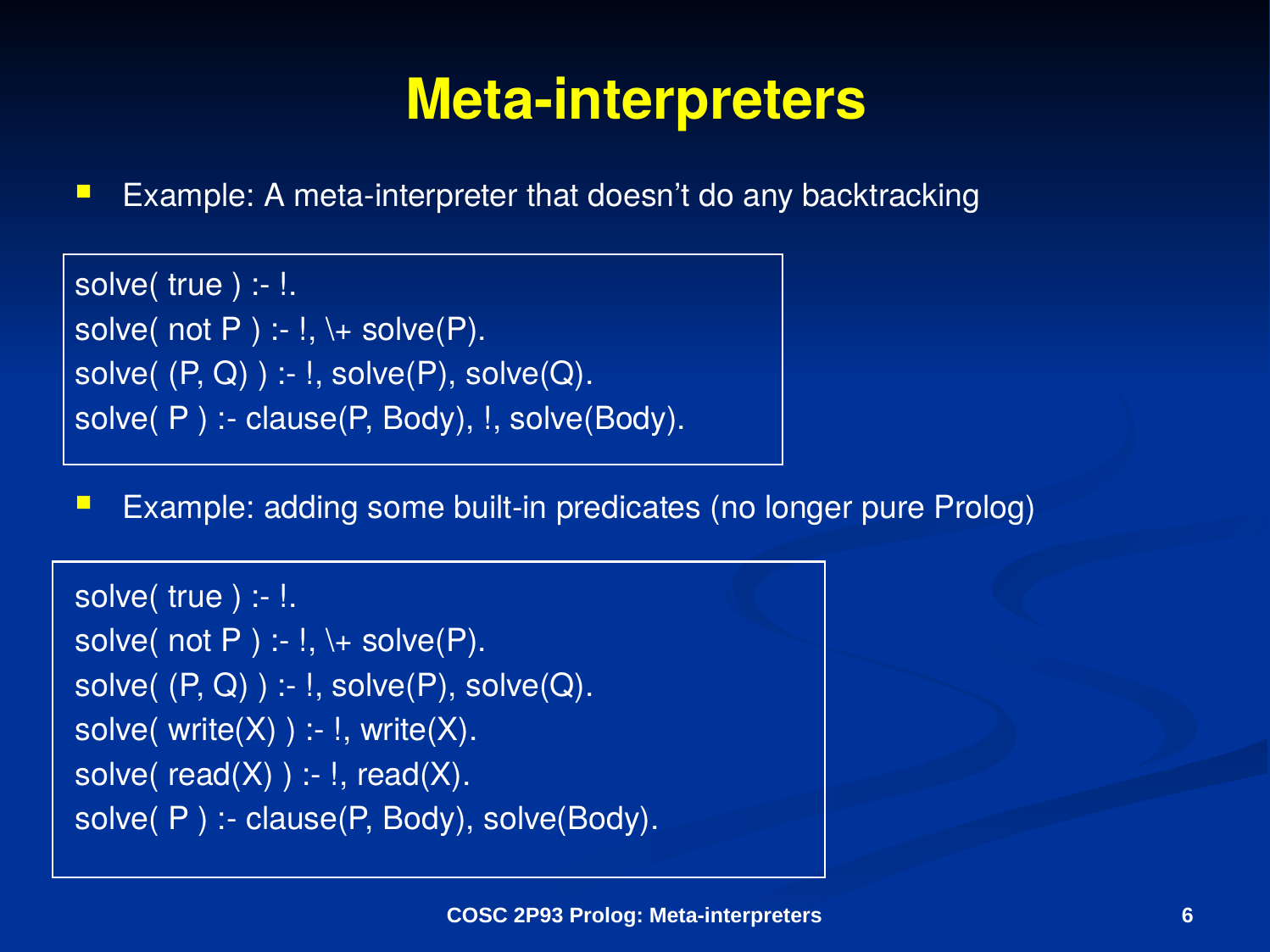

# Meta-interpreters
Example: A meta-interpreter that doesn’t do any backtracking

solve( true ) :- !.
solve( not P ) :- !, \+ solve(P).
solve( (P, Q) ) :- !, solve(P), solve(Q).
solve( P ) :- clause(P, Body), !, solve(Body).

Example: adding some built-in predicates (no longer pure Prolog)

solve( true ) :- !.
solve( not P ) :- !, \+ solve(P).
solve( (P, Q) ) :- !, solve(P), solve(Q).
solve( write(X) ) :- !, write(X).
solve( read(X) ) :- !, read(X).
solve( P ) :- clause(P, Body), solve(Body).

COSC 2P93 Prolog: Meta-interpreters
6